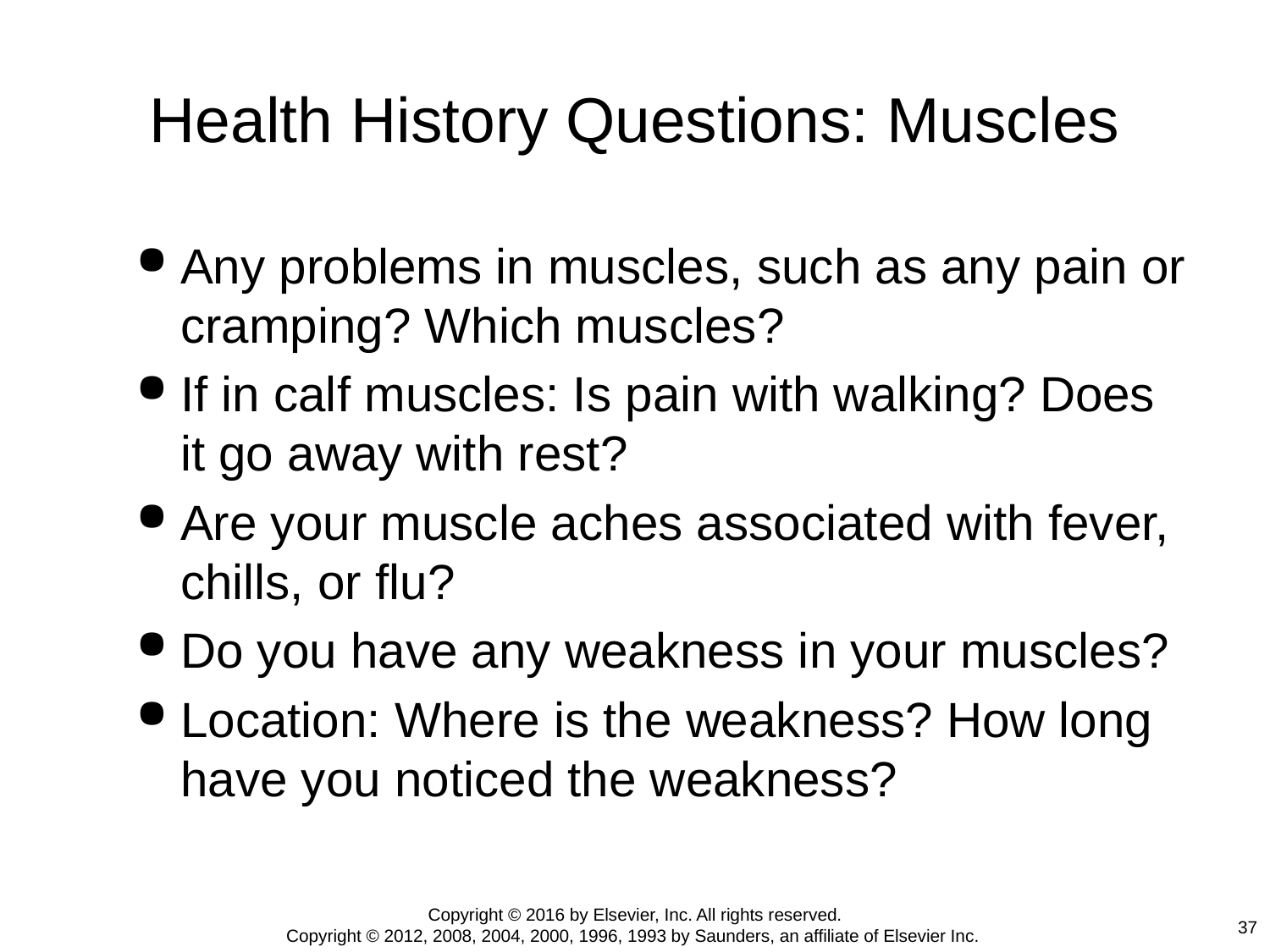

# Health History Questions: Muscles
Any problems in muscles, such as any pain or cramping? Which muscles?
If in calf muscles: Is pain with walking? Does it go away with rest?
Are your muscle aches associated with fever, chills, or flu?
Do you have any weakness in your muscles?
Location: Where is the weakness? How long have you noticed the weakness?
Copyright © 2016 by Elsevier, Inc. All rights reserved.
Copyright © 2012, 2008, 2004, 2000, 1996, 1993 by Saunders, an affiliate of Elsevier Inc.
37